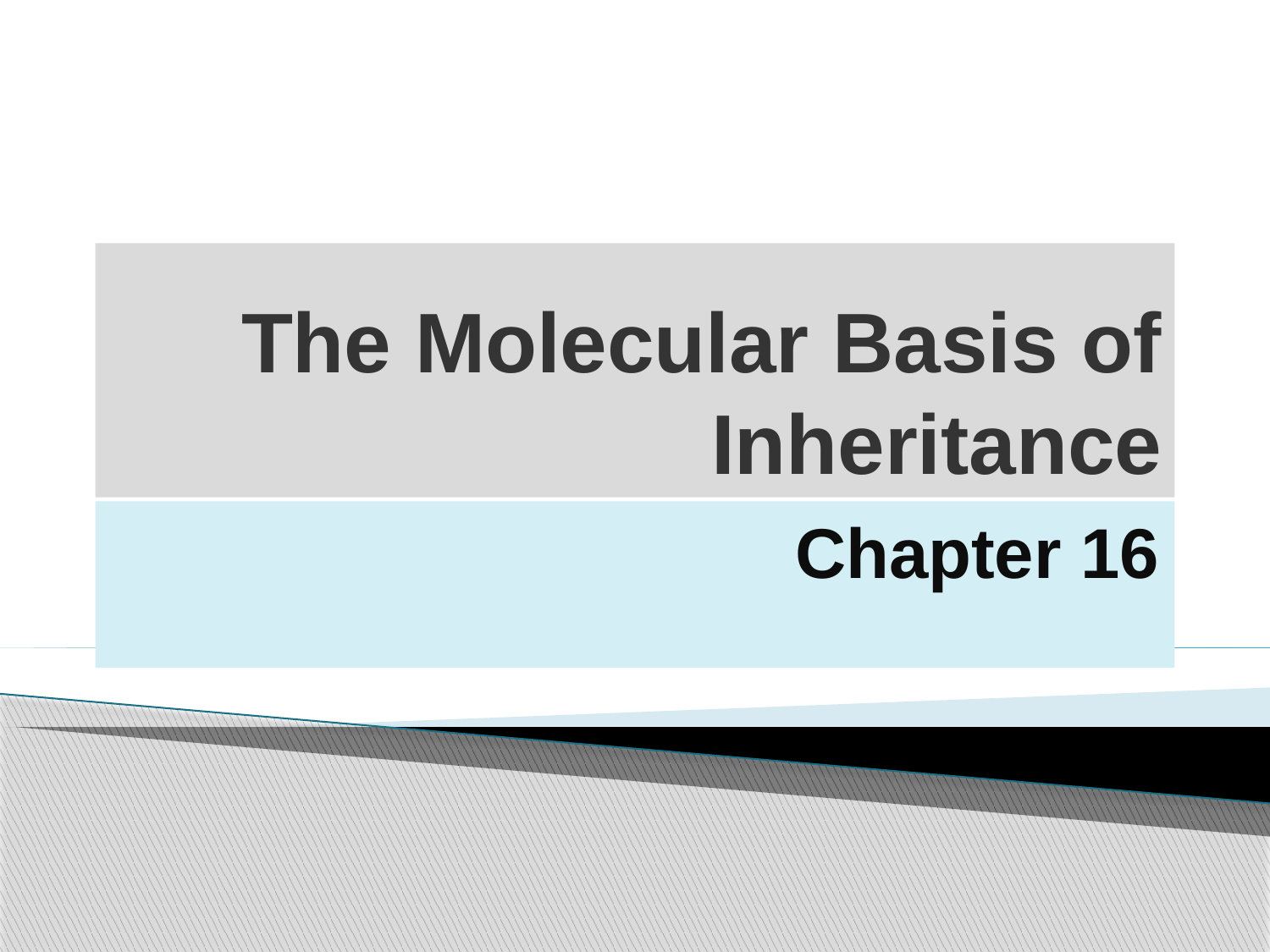

# The Molecular Basis of Inheritance
Chapter 16